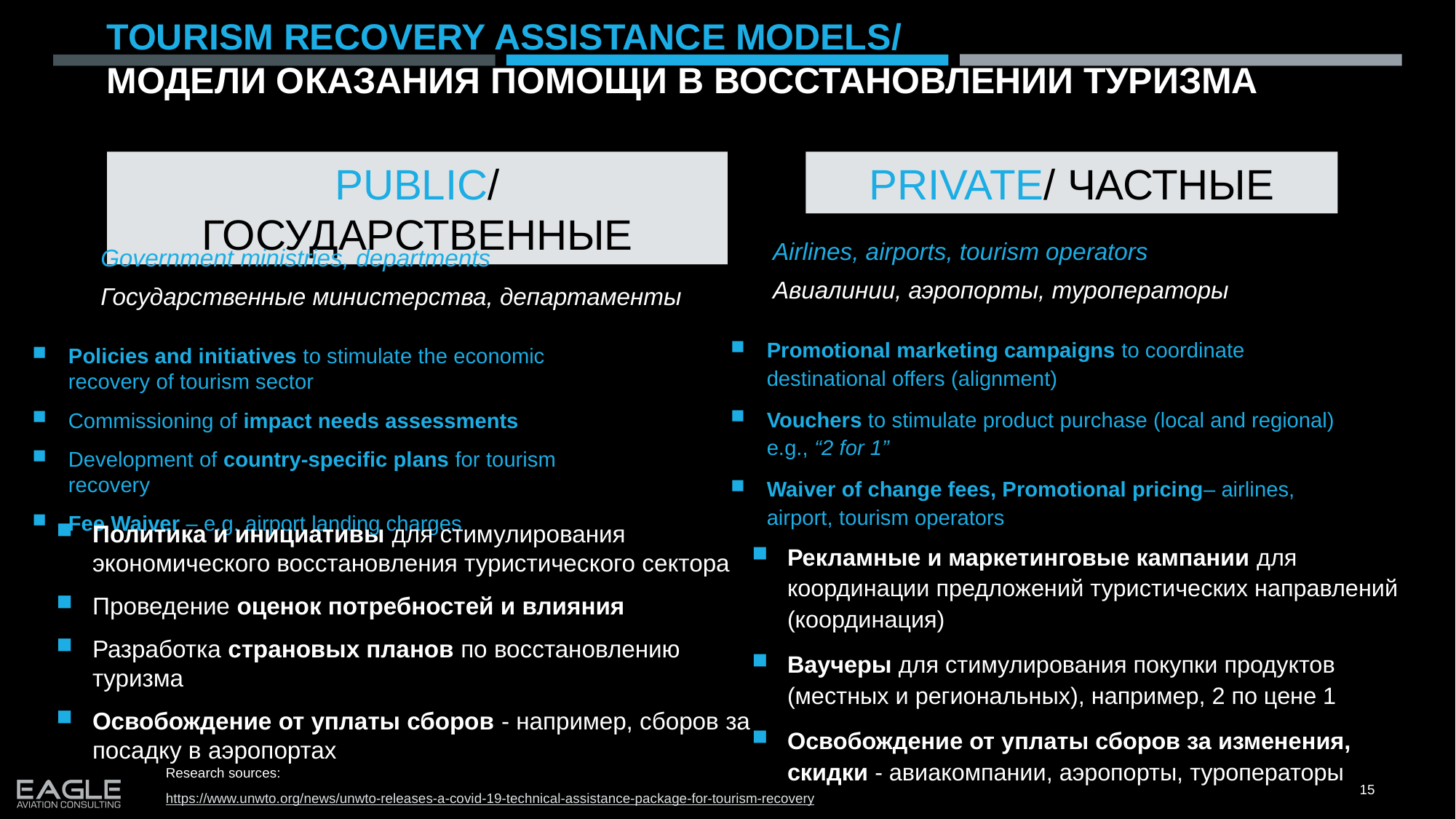

# TOURISM RECOVERY ASSISTANCE MODELS/ МОДЕЛИ ОКАЗАНИЯ ПОМОЩИ В ВОССТАНОВЛЕНИИ ТУРИЗМА

PUBLIC/ ГОСУДАРСТВЕННЫЕ
PRIVATE/ ЧАСТНЫЕ
Airlines, airports, tourism operators
Авиалинии, аэропорты, туроператоры

Government ministries, departments
Государственные министерства, департаменты
Promotional marketing campaigns to coordinate destinational offers (alignment)
Vouchers to stimulate product purchase (local and regional) e.g., “2 for 1”
Waiver of change fees, Promotional pricing– airlines, airport, tourism operators

Policies and initiatives to stimulate the economic recovery of tourism sector
Commissioning of impact needs assessments
Development of country-specific plans for tourism recovery
Fee Waiver – e.g. airport landing charges

Политика и инициативы для стимулирования экономического восстановления туристического сектора
Проведение оценок потребностей и влияния
Разработка страновых планов по восстановлению туризма
Освобождение от уплаты сборов - например, сборов за посадку в аэропортах
Рекламные и маркетинговые кампании для координации предложений туристических направлений (координация)
Ваучеры для стимулирования покупки продуктов (местных и региональных), например, 2 по цене 1
Освобождение от уплаты сборов за изменения, скидки - авиакомпании, аэропорты, туроператоры

Research sources:
https://www.unwto.org/news/unwto-releases-a-covid-19-technical-assistance-package-for-tourism-recovery
15